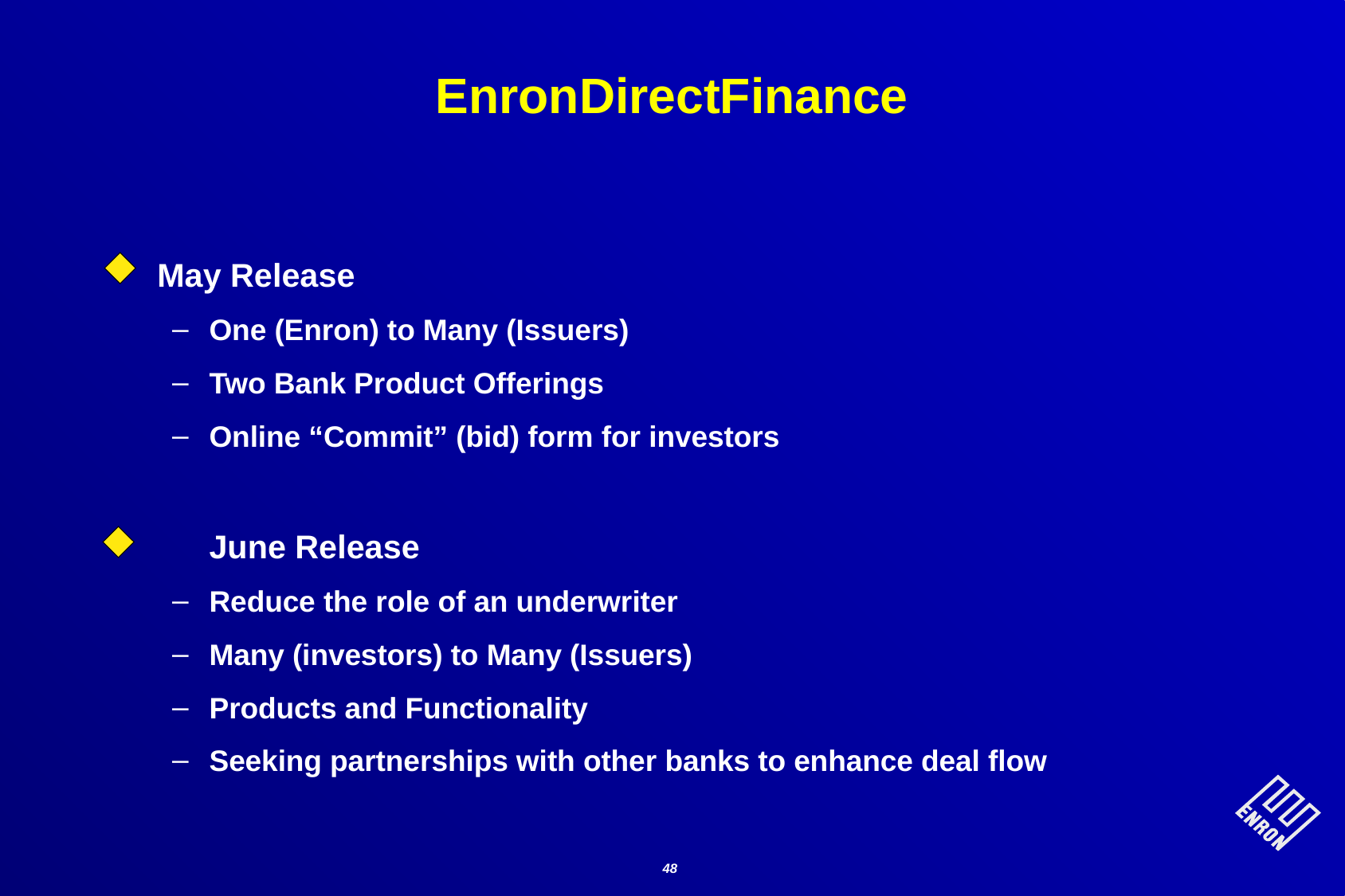

# EnronDirectFinance
May Release
One (Enron) to Many (Issuers)
Two Bank Product Offerings
Online “Commit” (bid) form for investors

June Release
Reduce the role of an underwriter
Many (investors) to Many (Issuers)
Products and Functionality
Seeking partnerships with other banks to enhance deal flow